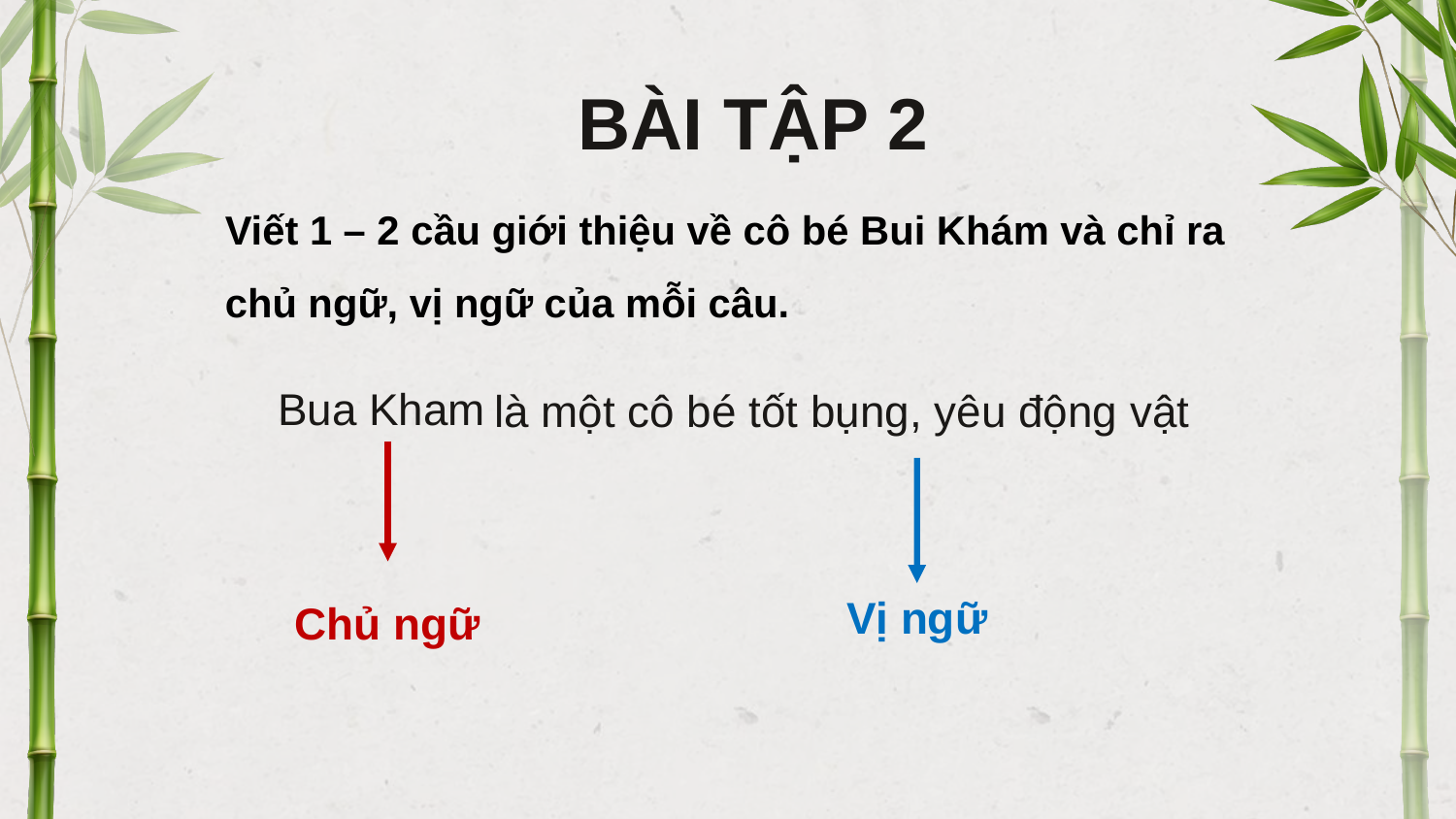

BÀI TẬP 2
Viết 1 – 2 cầu giới thiệu về cô bé Bui Khám và chỉ ra chủ ngữ, vị ngữ của mỗi câu.
Bua Kham
là một cô bé tốt bụng, yêu động vật
Chủ ngữ
Vị ngữ